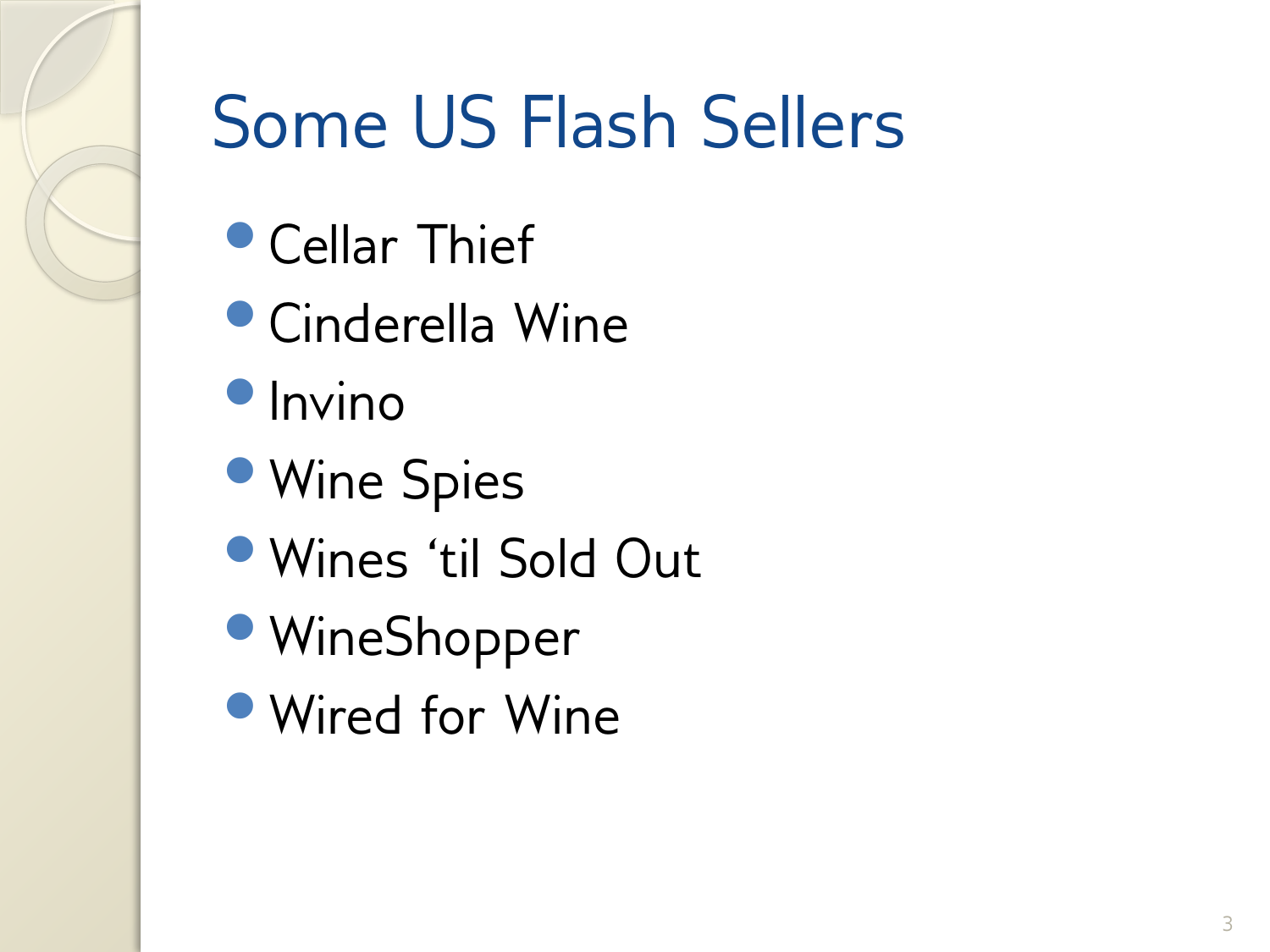

# Some US Flash Sellers
Cellar Thief
Cinderella Wine
Invino
Wine Spies
Wines ‘til Sold Out
WineShopper
Wired for Wine
3